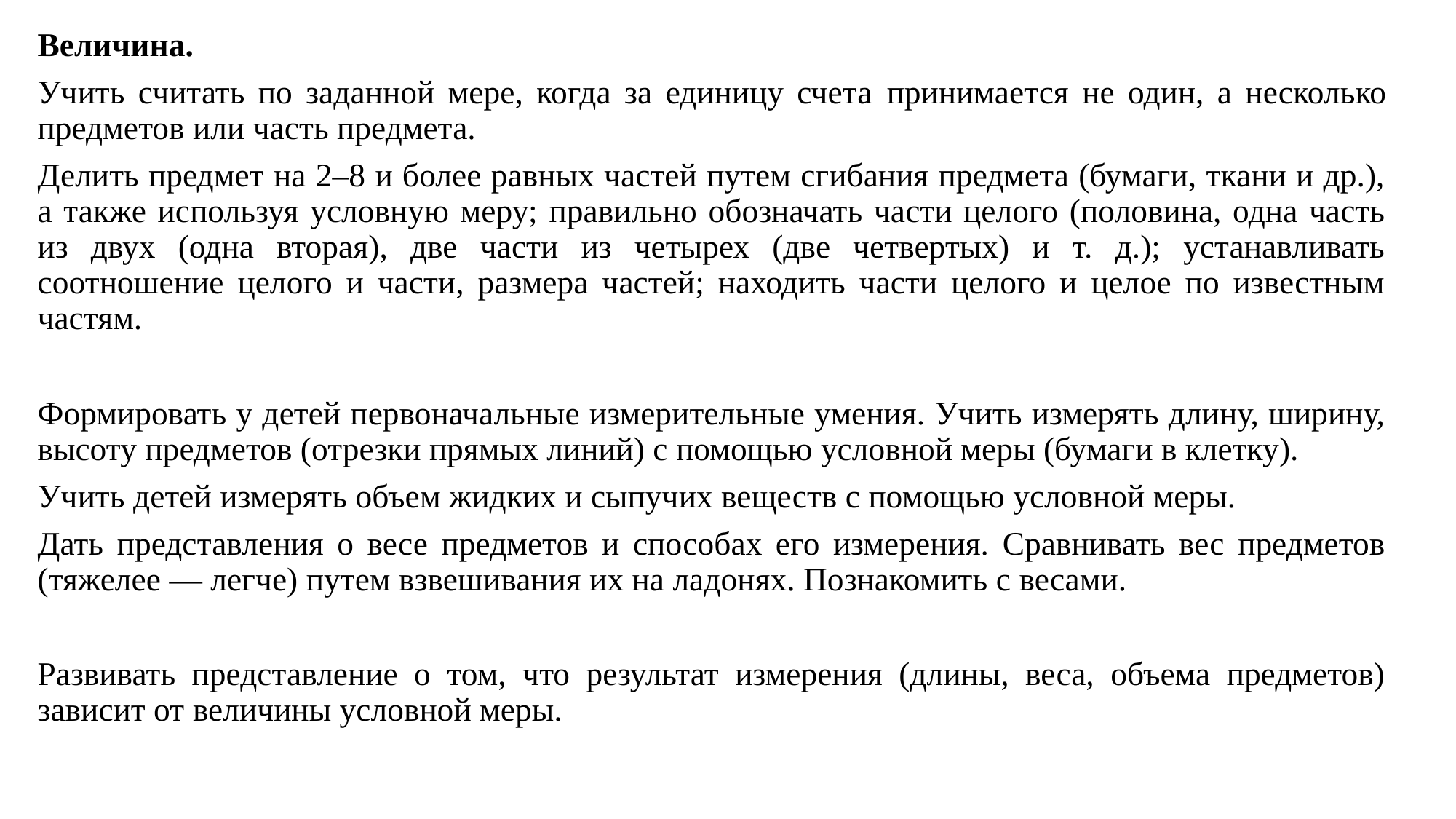

Величина.
Учить считать по заданной мере, когда за единицу счета принимается не один, а несколько предметов или часть предмета.
Делить предмет на 2–8 и более равных частей путем сгибания предмета (бумаги, ткани и др.), а также используя условную меру; правильно обозначать части целого (половина, одна часть из двух (одна вторая), две части из четырех (две четвертых) и т. д.); устанавливать соотношение целого и части, размера частей; находить части целого и целое по известным частям.

Формировать у детей первоначальные измерительные умения. Учить измерять длину, ширину, высоту предметов (отрезки прямых линий) с помощью условной меры (бумаги в клетку).
Учить детей измерять объем жидких и сыпучих веществ с помощью условной меры.
Дать представления о весе предметов и способах его измерения. Сравнивать вес предметов (тяжелее — легче) путем взвешивания их на ладонях. Познакомить с весами.

Развивать представление о том, что результат измерения (длины, веса, объема предметов) зависит от величины условной меры.